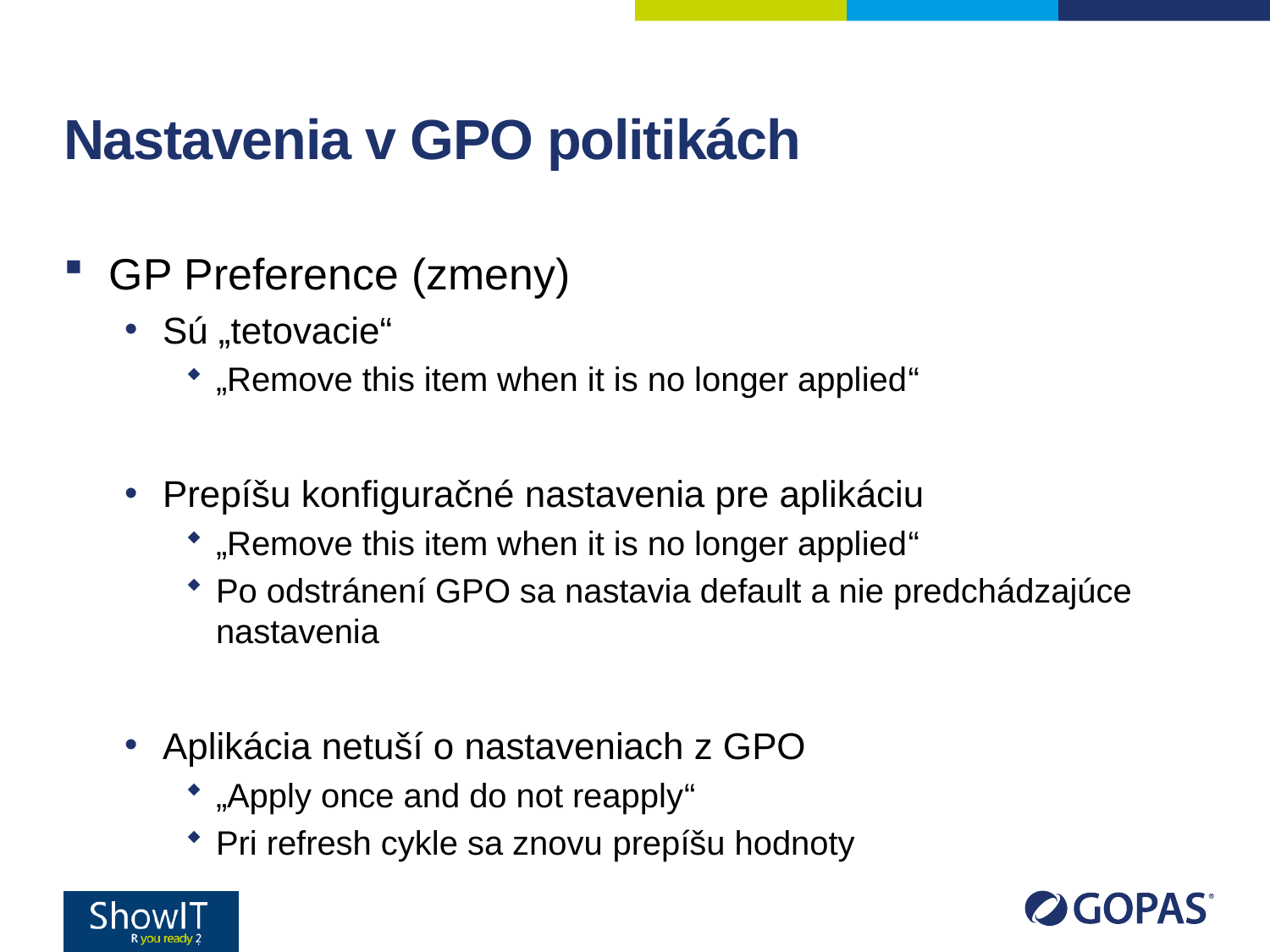

# Nastavenia v GPO politikách
GP Preference (zmeny)
Sú „tetovacie“
„Remove this item when it is no longer applied“

Prepíšu konfiguračné nastavenia pre aplikáciu
„Remove this item when it is no longer applied“
Po odstránení GPO sa nastavia default a nie predchádzajúce nastavenia

Aplikácia netuší o nastaveniach z GPO
„Apply once and do not reapply“
Pri refresh cykle sa znovu prepíšu hodnoty